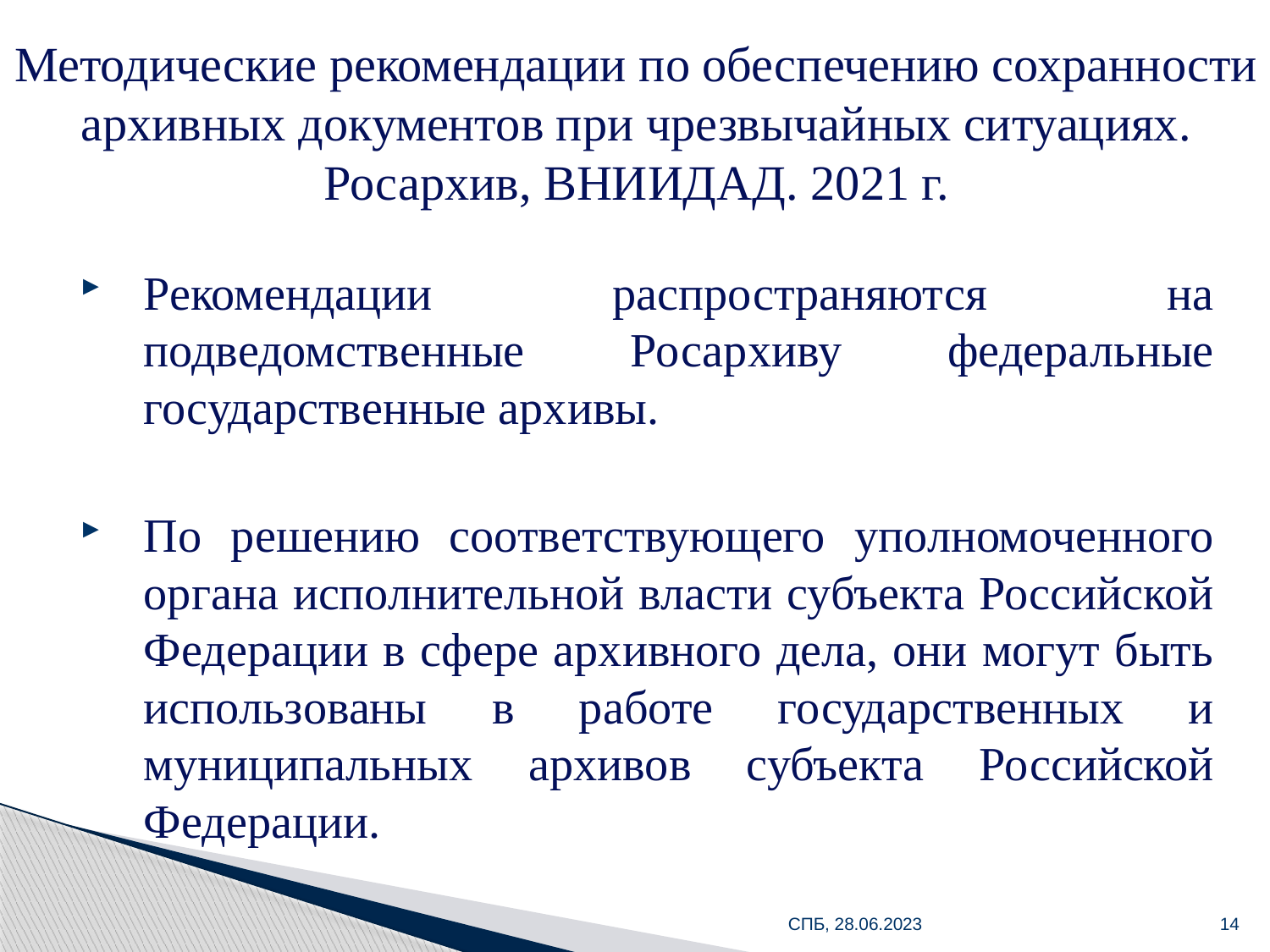

# Методические рекомендации по обеспечению сохранности архивных документов при чрезвычайных ситуациях. Росархив, ВНИИДАД. 2021 г.
Рекомендации распространяются на подведомственные Росархиву федеральные государственные архивы.

По решению соответствующего уполномоченного органа исполнительной власти субъекта Российской Федерации в сфере архивного дела, они могут быть использованы в работе государственных и муниципальных архивов субъекта Российской Федерации.

СПБ, 28.06.2023
14